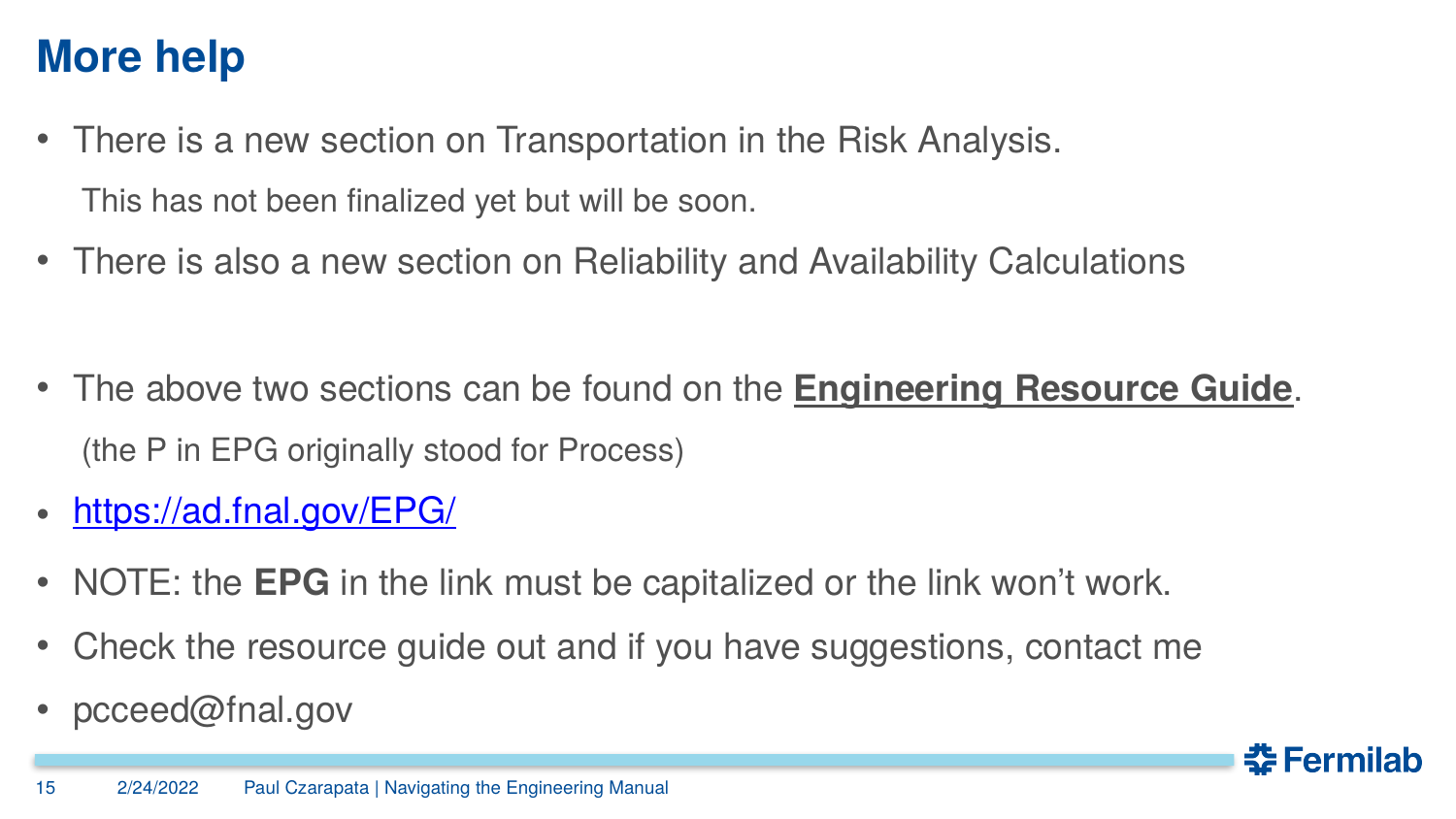

# More help
There is a new section on Transportation in the Risk Analysis.
This has not been finalized yet but will be soon.
There is also a new section on Reliability and Availability Calculations

The above two sections can be found on the Engineering Resource Guide.
(the P in EPG originally stood for Process)
https://ad.fnal.gov/EPG/
NOTE: the EPG in the link must be capitalized or the link won’t work.
Check the resource guide out and if you have suggestions, contact me
pcceed@fnal.gov
15
2/24/2022

Paul Czarapata | Navigating the Engineering Manual